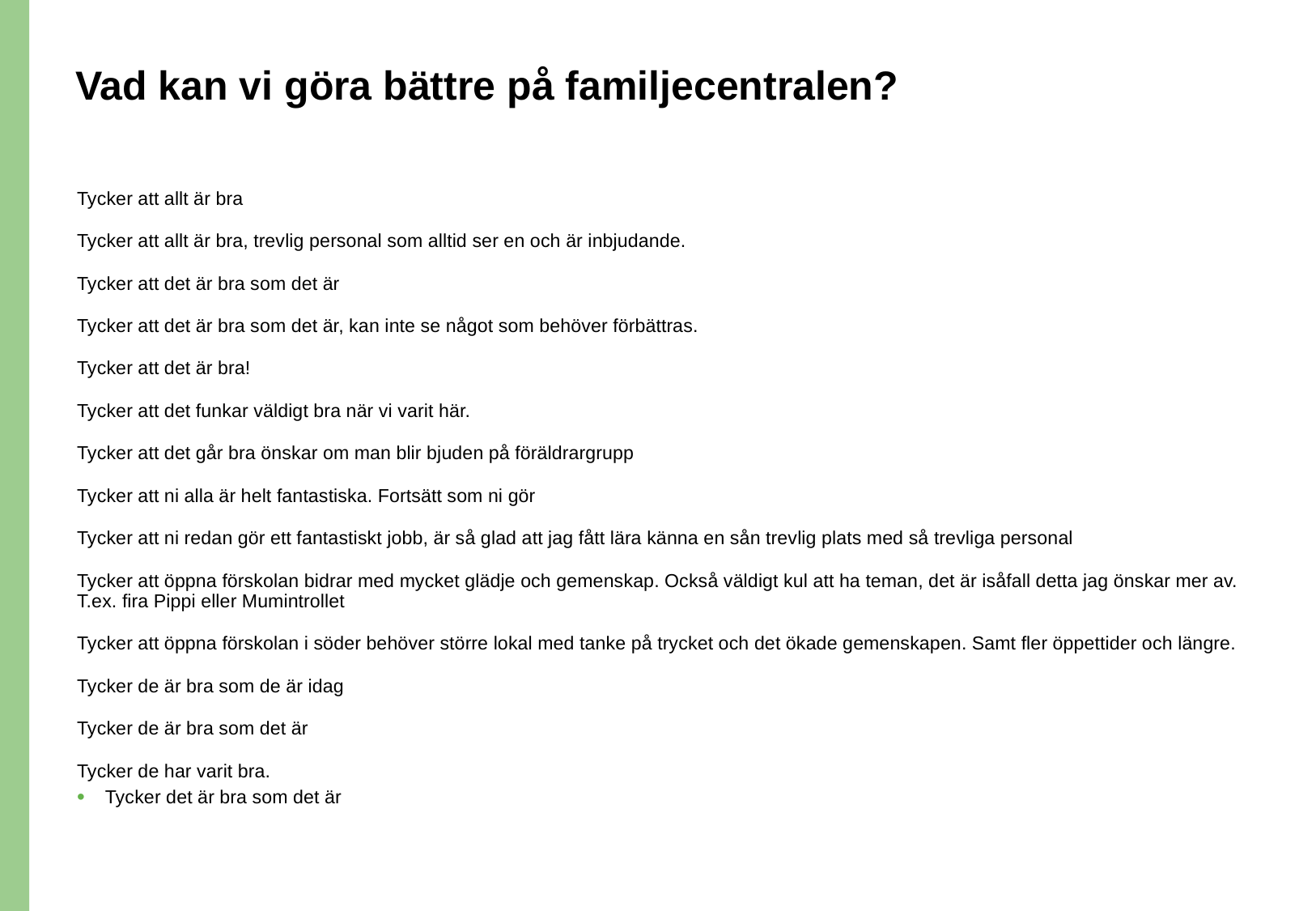

# Vad kan vi göra bättre på familjecentralen?
Tycker att allt är bra
Tycker att allt är bra, trevlig personal som alltid ser en och är inbjudande.
Tycker att det är bra som det är
Tycker att det är bra som det är, kan inte se något som behöver förbättras.
Tycker att det är bra!
Tycker att det funkar väldigt bra när vi varit här.
Tycker att det går bra önskar om man blir bjuden på föräldrargrupp
Tycker att ni alla är helt fantastiska. Fortsätt som ni gör
Tycker att ni redan gör ett fantastiskt jobb, är så glad att jag fått lära känna en sån trevlig plats med så trevliga personal
Tycker att öppna förskolan bidrar med mycket glädje och gemenskap. Också väldigt kul att ha teman, det är isåfall detta jag önskar mer av. T.ex. fira Pippi eller Mumintrollet
Tycker att öppna förskolan i söder behöver större lokal med tanke på trycket och det ökade gemenskapen. Samt fler öppettider och längre.
Tycker de är bra som de är idag
Tycker de är bra som det är
Tycker de har varit bra.
Tycker det är bra som det är